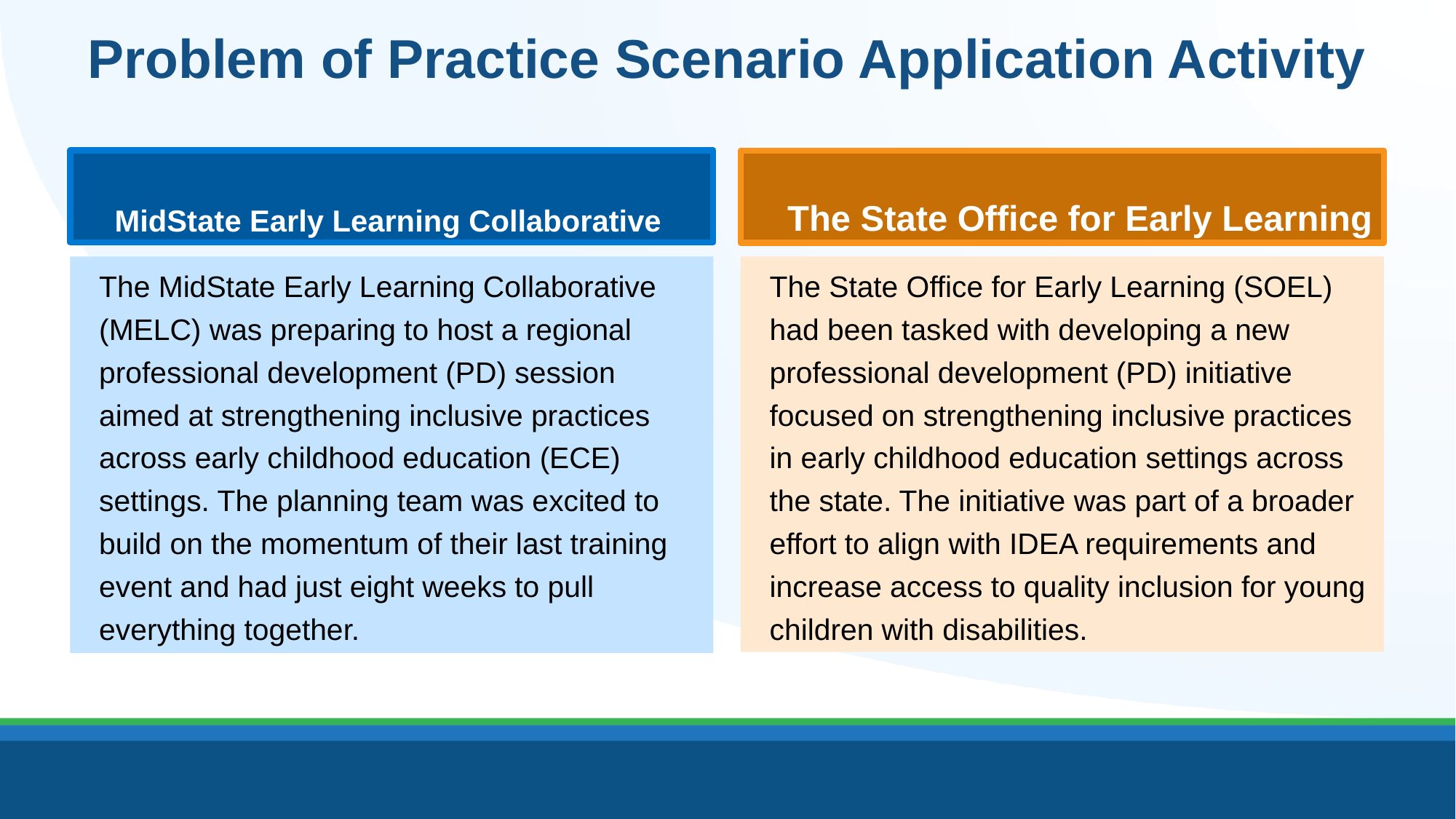

# Problem of Practice Scenario Application Activity
MidState Early Learning Collaborative
The State Office for Early Learning
The State Office for Early Learning (SOEL) had been tasked with developing a new professional development (PD) initiative focused on strengthening inclusive practices in early childhood education settings across the state. The initiative was part of a broader effort to align with IDEA requirements and increase access to quality inclusion for young children with disabilities.
The MidState Early Learning Collaborative (MELC) was preparing to host a regional professional development (PD) session aimed at strengthening inclusive practices across early childhood education (ECE) settings. The planning team was excited to build on the momentum of their last training event and had just eight weeks to pull everything together.